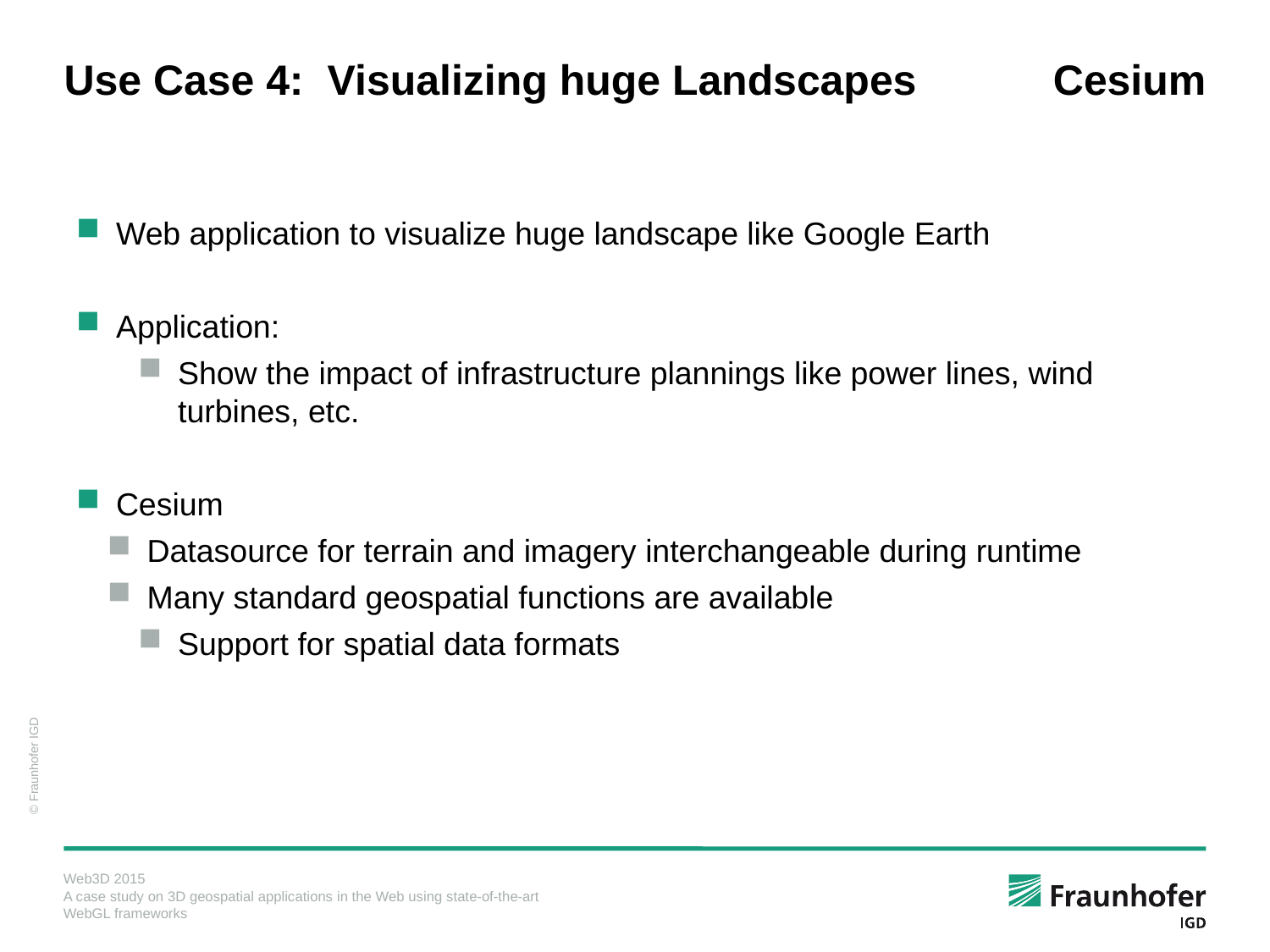

# Use Case 4:  Visualizing huge Landscapes
Cesium

Web application to visualize huge landscape like Google Earth

Application:
Show the impact of infrastructure plannings like power lines, wind turbines, etc.

Cesium
Datasource for terrain and imagery interchangeable during runtime
Many standard geospatial functions are available
Support for spatial data formats

© Fraunhofer IGD